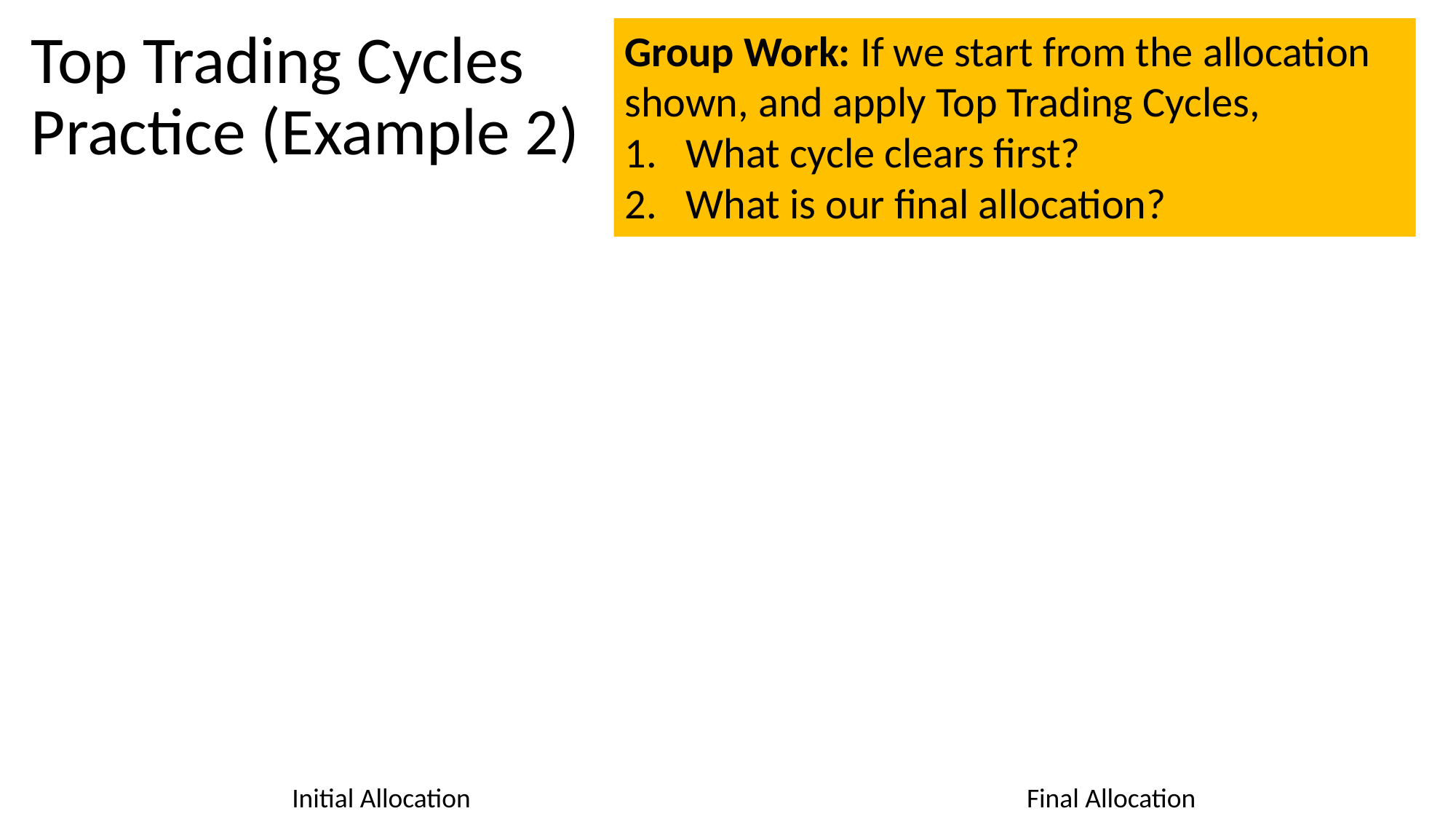

# Top Trading Cycles Practice (Example 2)
Group Work: If we start from the allocation shown, and apply Top Trading Cycles,
What cycle clears first?
What is our final allocation?
Initial Allocation
Final Allocation